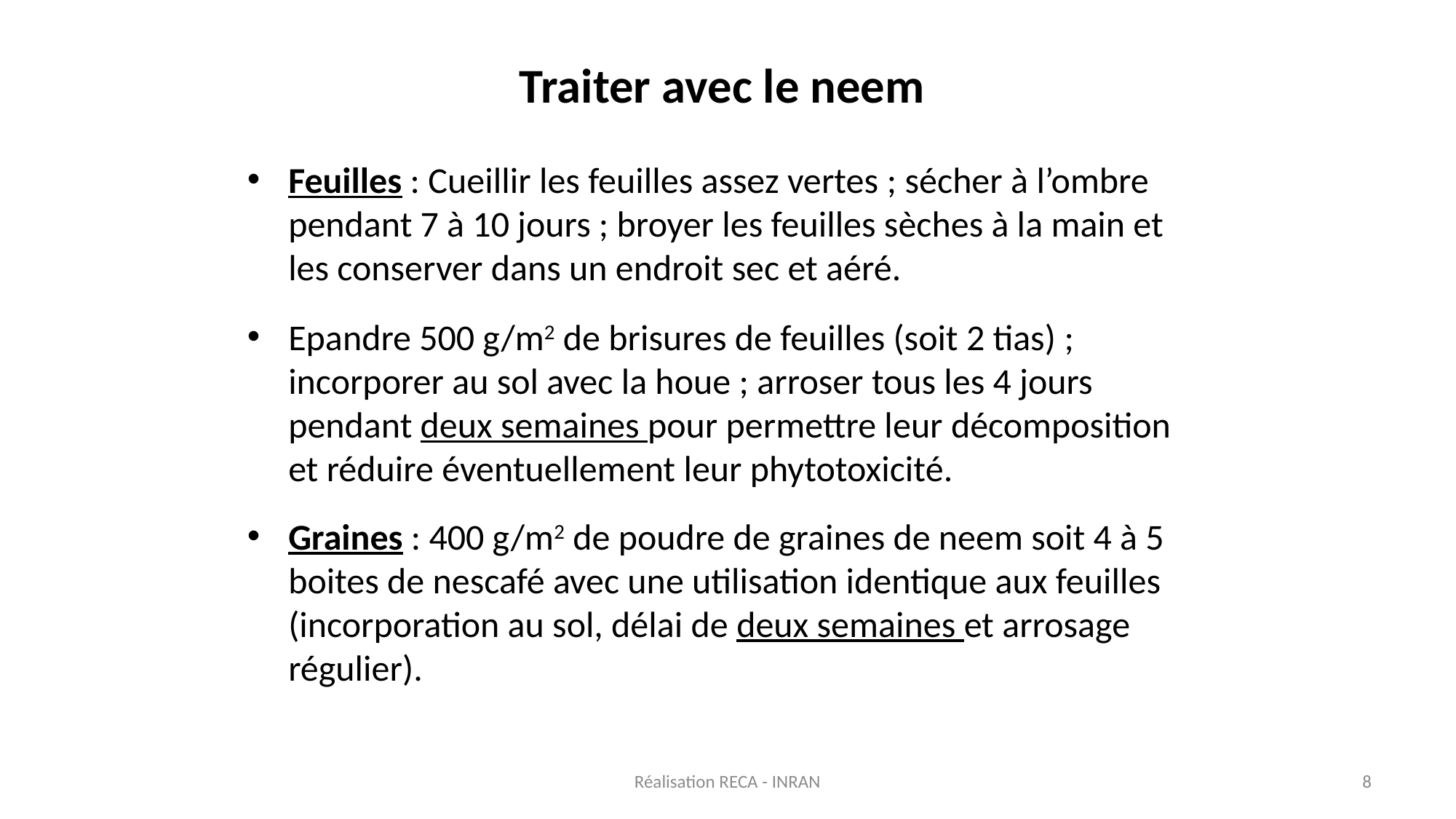

# Traiter avec le neem
Feuilles : Cueillir les feuilles assez vertes ; sécher à l’ombre pendant 7 à 10 jours ; broyer les feuilles sèches à la main et les conserver dans un endroit sec et aéré.

Epandre 500 g/m2 de brisures de feuilles (soit 2 tias) ; incorporer au sol avec la houe ; arroser tous les 4 jours pendant deux semaines pour permettre leur décomposition et réduire éventuellement leur phytotoxicité.

Graines : 400 g/m2 de poudre de graines de neem soit 4 à 5 boites de nescafé avec une utilisation identique aux feuilles (incorporation au sol, délai de deux semaines et arrosage régulier).

Réalisation RECA - INRAN
8